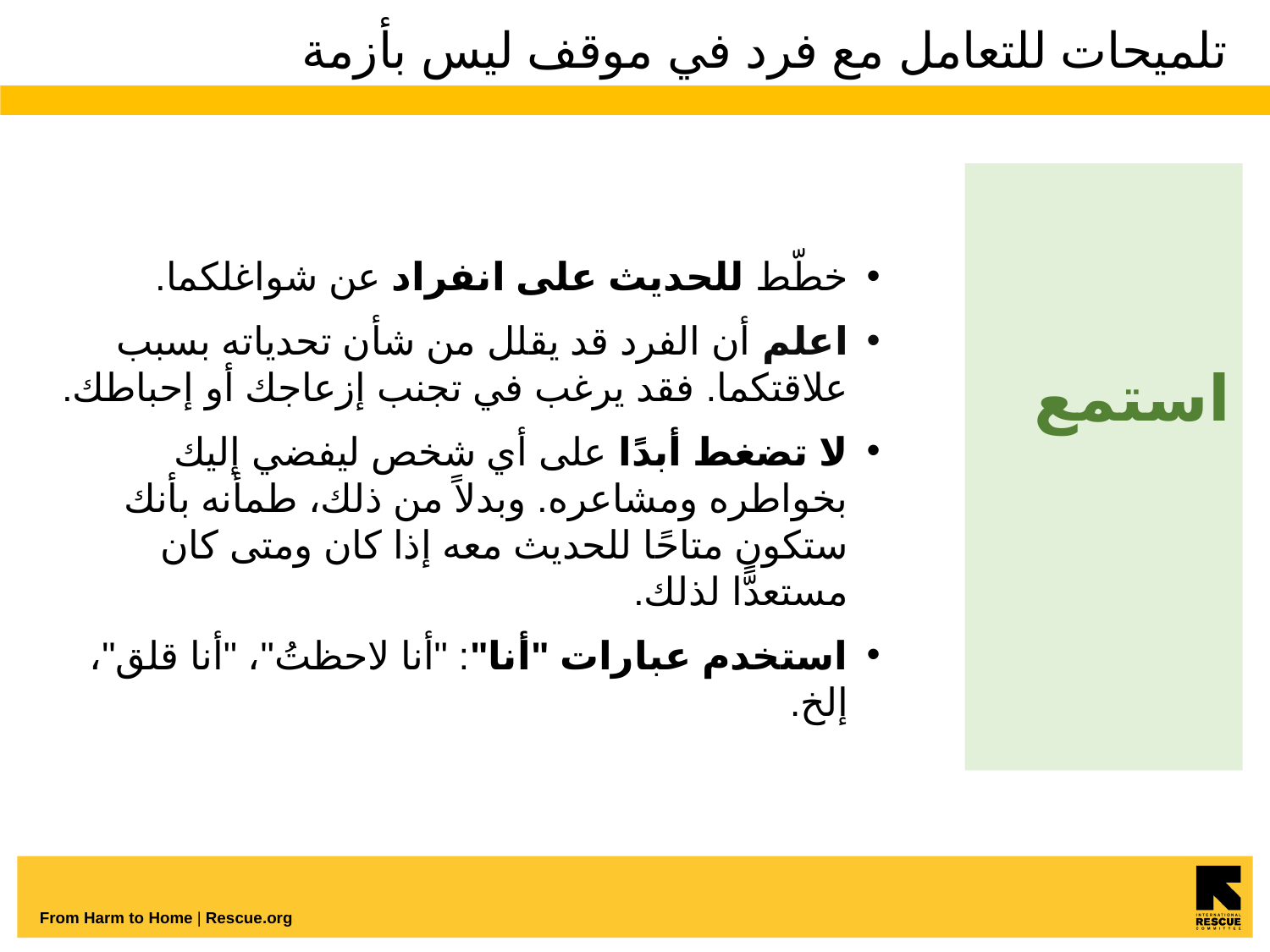

# تلميحات للتعامل مع فرد في موقف ليس بأزمة

استمع

خطّط للحديث على انفراد عن شواغلكما.
اعلم أن الفرد قد يقلل من شأن تحدياته بسبب علاقتكما. فقد يرغب في تجنب إزعاجك أو إحباطك.
لا تضغط أبدًا على أي شخص ليفضي إليك بخواطره ومشاعره. وبدلاً من ذلك، طمأنه بأنك ستكون متاحًا للحديث معه إذا كان ومتى كان مستعدًّا لذلك.
استخدم عبارات "أنا": "أنا لاحظتُ"، "أنا قلق"، إلخ.